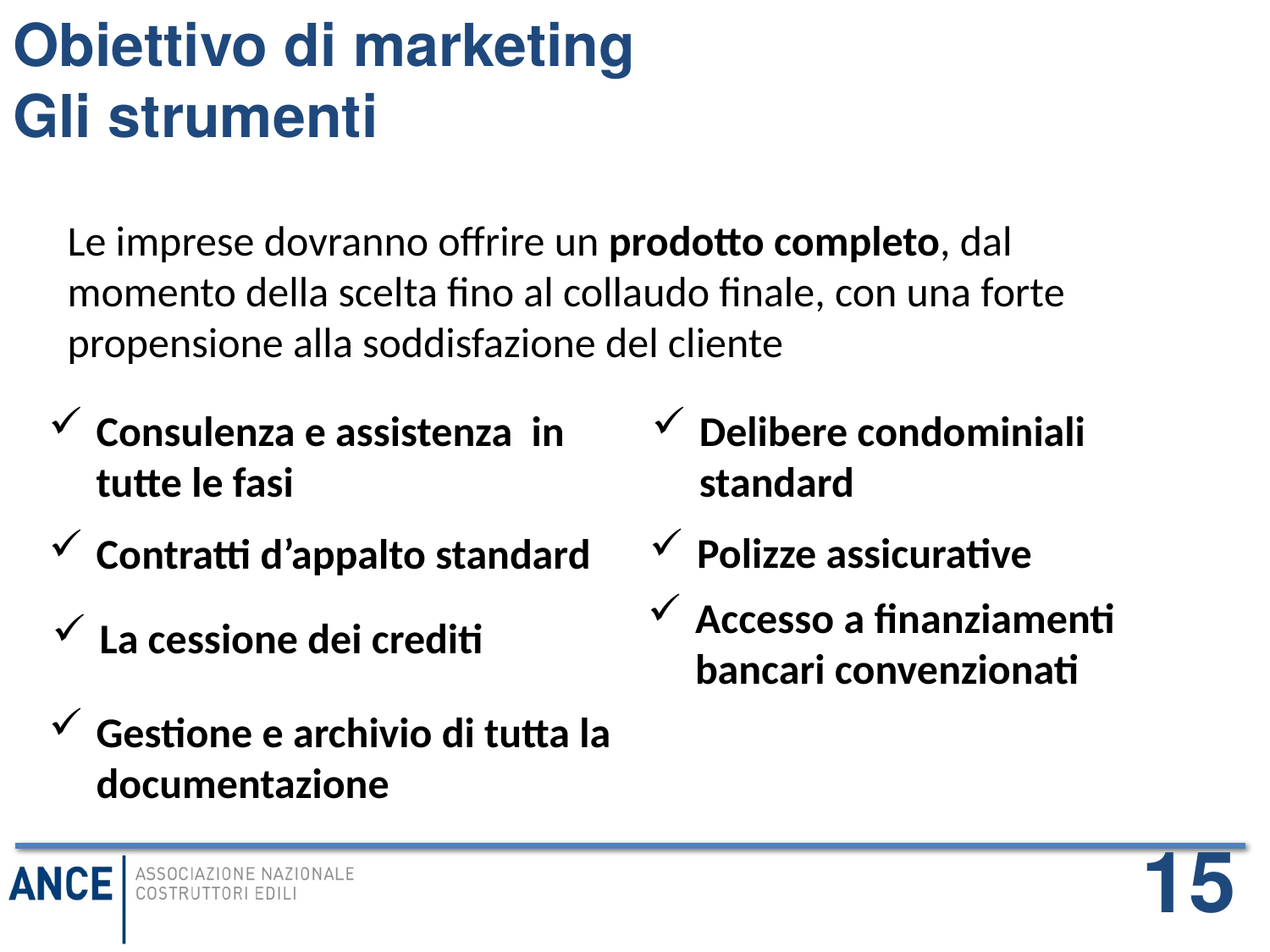

Obiettivo di marketing
Gli strumenti
Le imprese dovranno offrire un prodotto completo, dal momento della scelta fino al collaudo finale, con una forte propensione alla soddisfazione del cliente
Consulenza e assistenza  in tutte le fasi
Delibere condominiali standard
Polizze assicurative
Contratti d’appalto standard
Accesso a finanziamenti bancari convenzionati
La cessione dei crediti
Gestione e archivio di tutta la documentazione
15